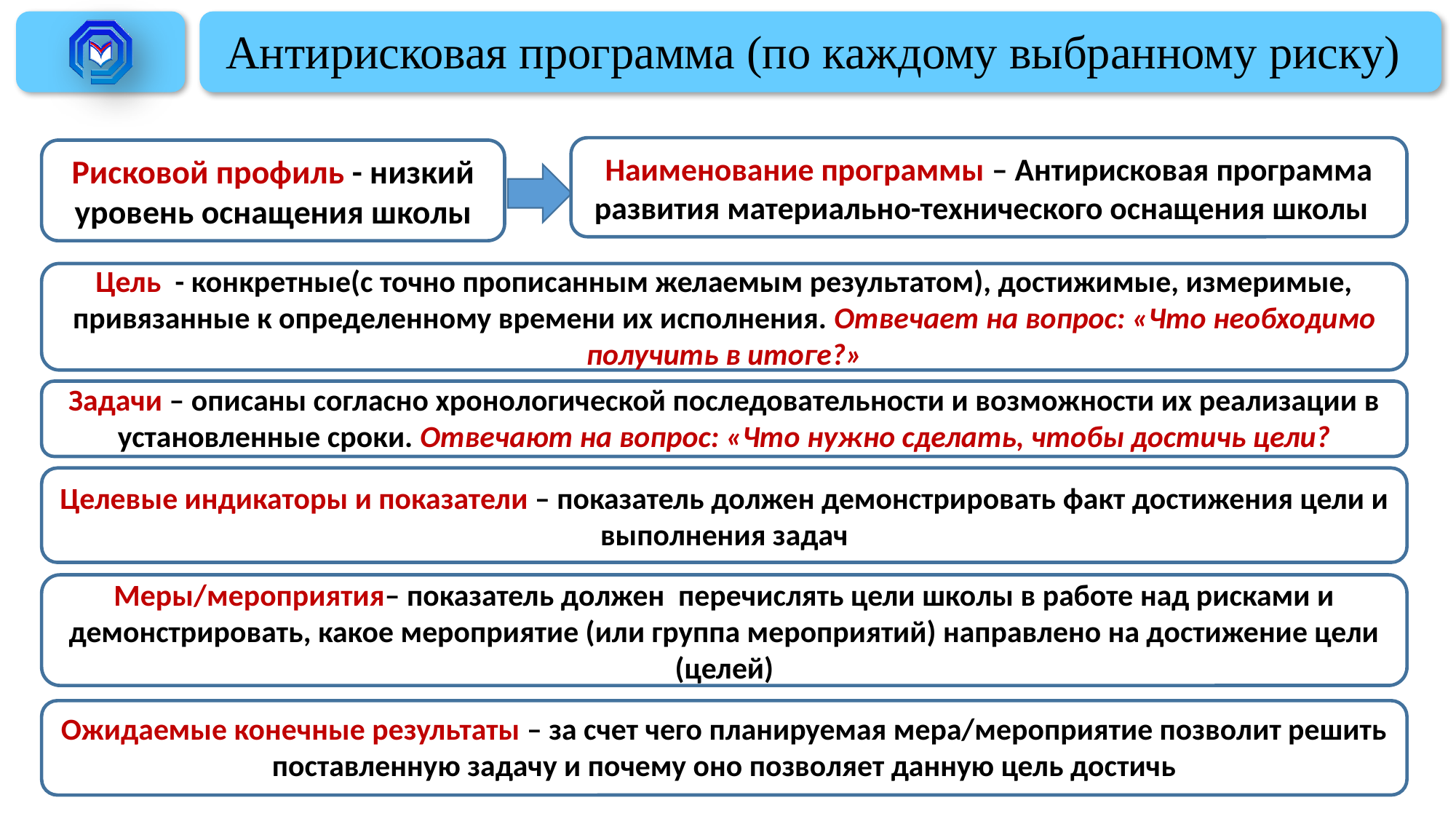

# Антирисковая программа (по каждому выбранному риску)

Наименование программы – Антирисковая программа развития материально-технического оснащения школы

Рисковой профиль - низкий уровень оснащения школы

Цель  - конкретные(с точно прописанным желаемым результатом), достижимые, измеримые, привязанные к определенному времени их исполнения. Отвечает на вопрос: «Что необходимо получить в итоге?»

Задачи – описаны согласно хронологической последовательности и возможности их реализации в установленные сроки. Отвечают на вопрос: «Что нужно сделать, чтобы достичь цели?

Целевые индикаторы и показатели – показатель должен демонстрировать факт достижения цели и выполнения задач

Меры/мероприятия– показатель должен  перечислять цели школы в работе над рисками и демонстрировать, какое мероприятие (или группа мероприятий) направлено на достижение цели (целей)

Ожидаемые конечные результаты – за счет чего планируемая мера/мероприятие позволит решить поставленную задачу и почему оно позволяет данную цель достичь